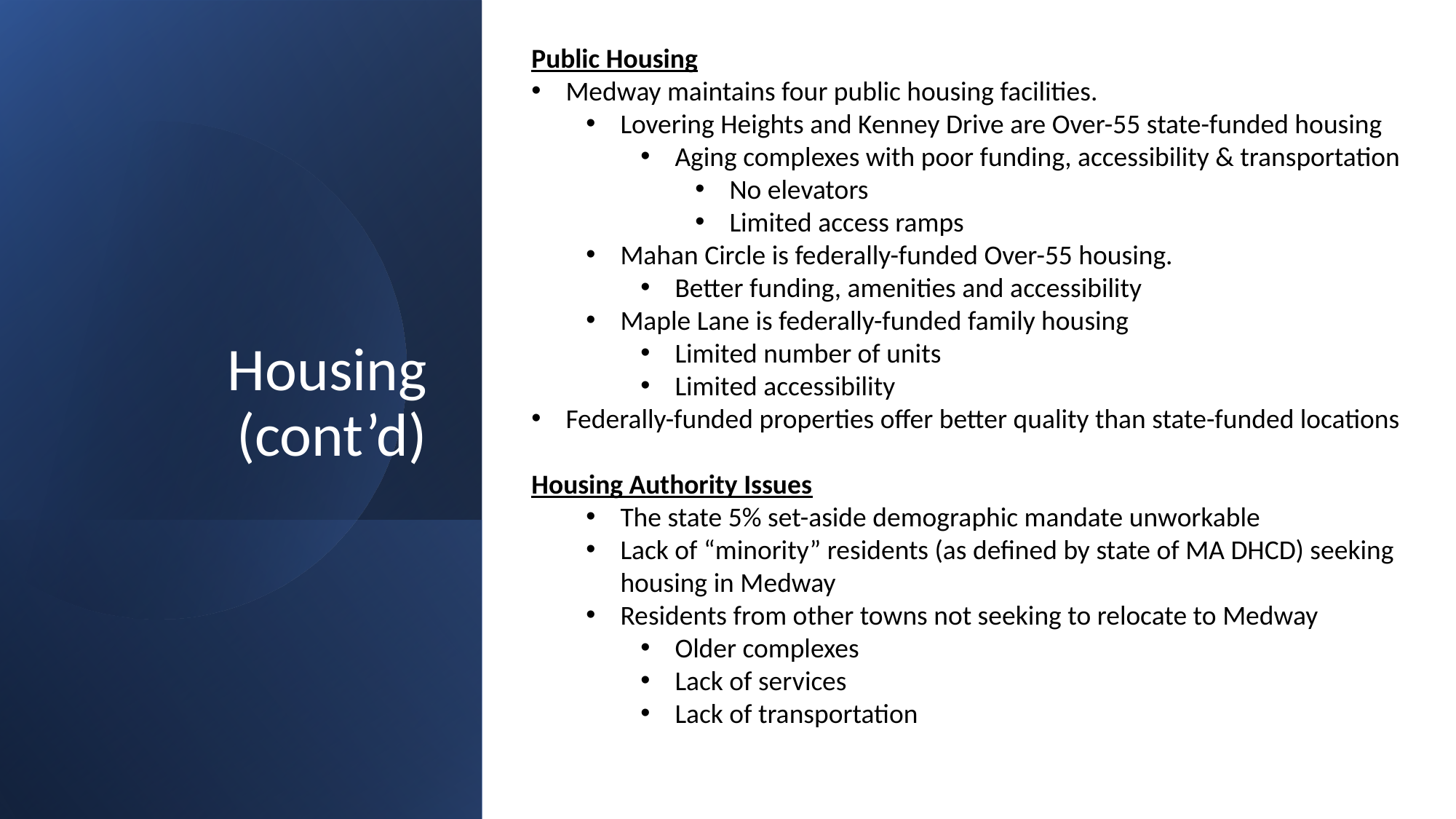

Public Housing
Medway maintains four public housing facilities.
Lovering Heights and Kenney Drive are Over-55 state-funded housing
Aging complexes with poor funding, accessibility & transportation
No elevators
Limited access ramps
Mahan Circle is federally-funded Over-55 housing.
Better funding, amenities and accessibility
Maple Lane is federally-funded family housing
Limited number of units
Limited accessibility
Federally-funded properties offer better quality than state-funded locations

Housing Authority Issues
The state 5% set-aside demographic mandate unworkable
Lack of “minority” residents (as defined by state of MA DHCD) seeking housing in Medway
Residents from other towns not seeking to relocate to Medway
Older complexes
Lack of services
Lack of transportation

# Housing (cont’d)